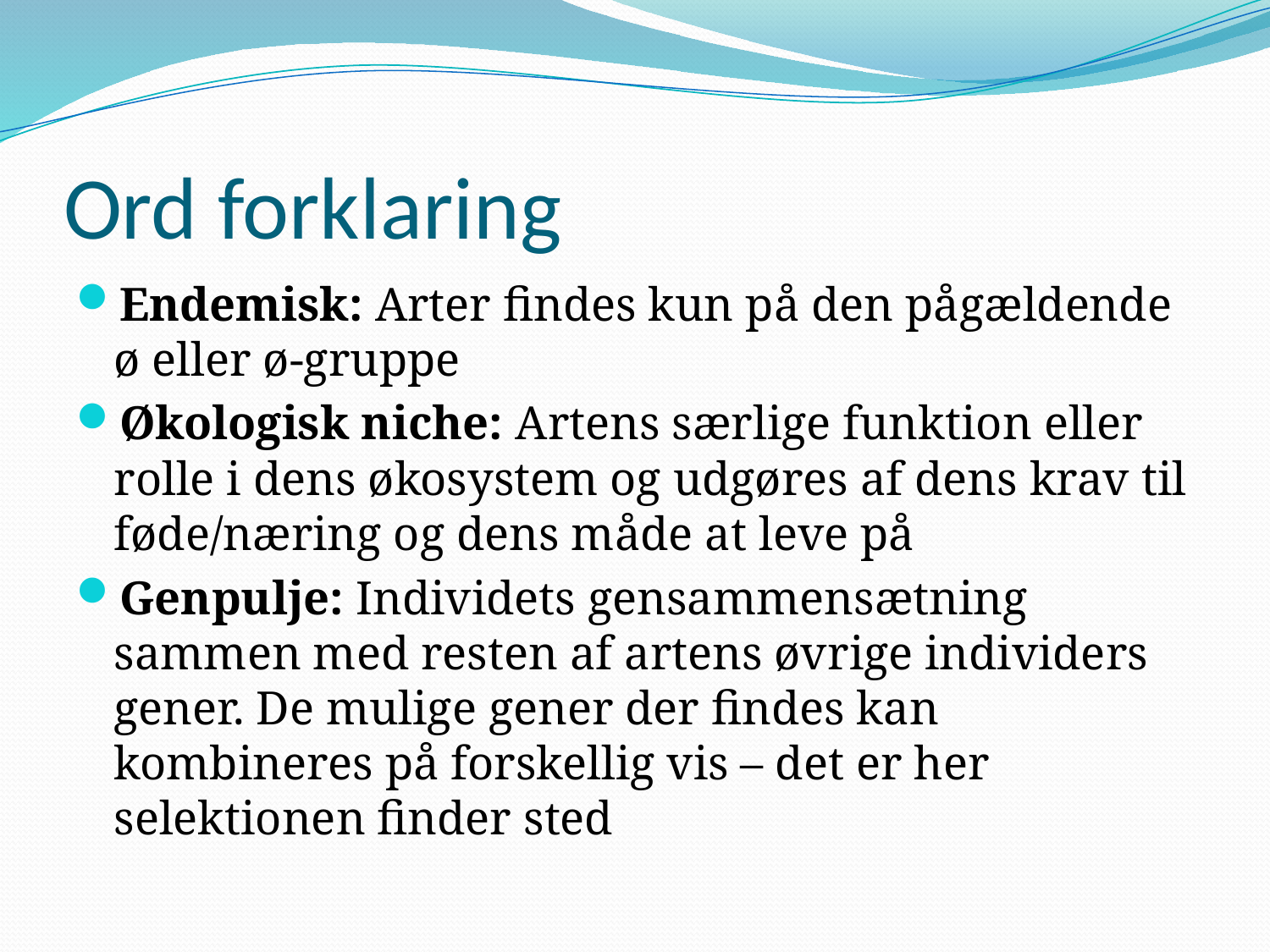

# Ord forklaring
Endemisk: Arter findes kun på den pågældende ø eller ø-gruppe
Økologisk niche: Artens særlige funktion eller rolle i dens økosystem og udgøres af dens krav til føde/næring og dens måde at leve på
Genpulje: Individets gensammensætning sammen med resten af artens øvrige individers gener. De mulige gener der findes kan kombineres på forskellig vis – det er her selektionen finder sted